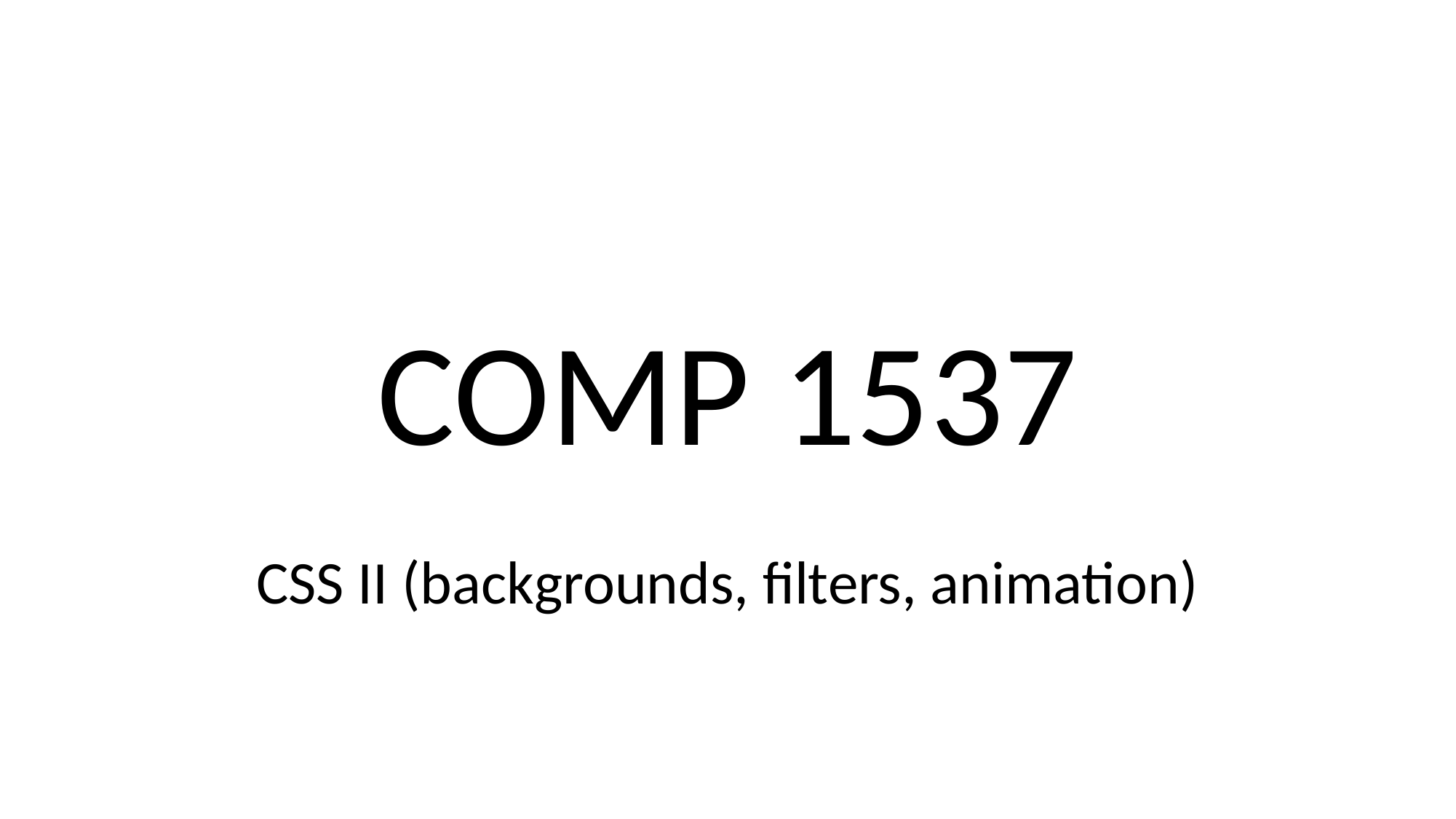

# COMP 1537
CSS II (backgrounds, filters, animation)